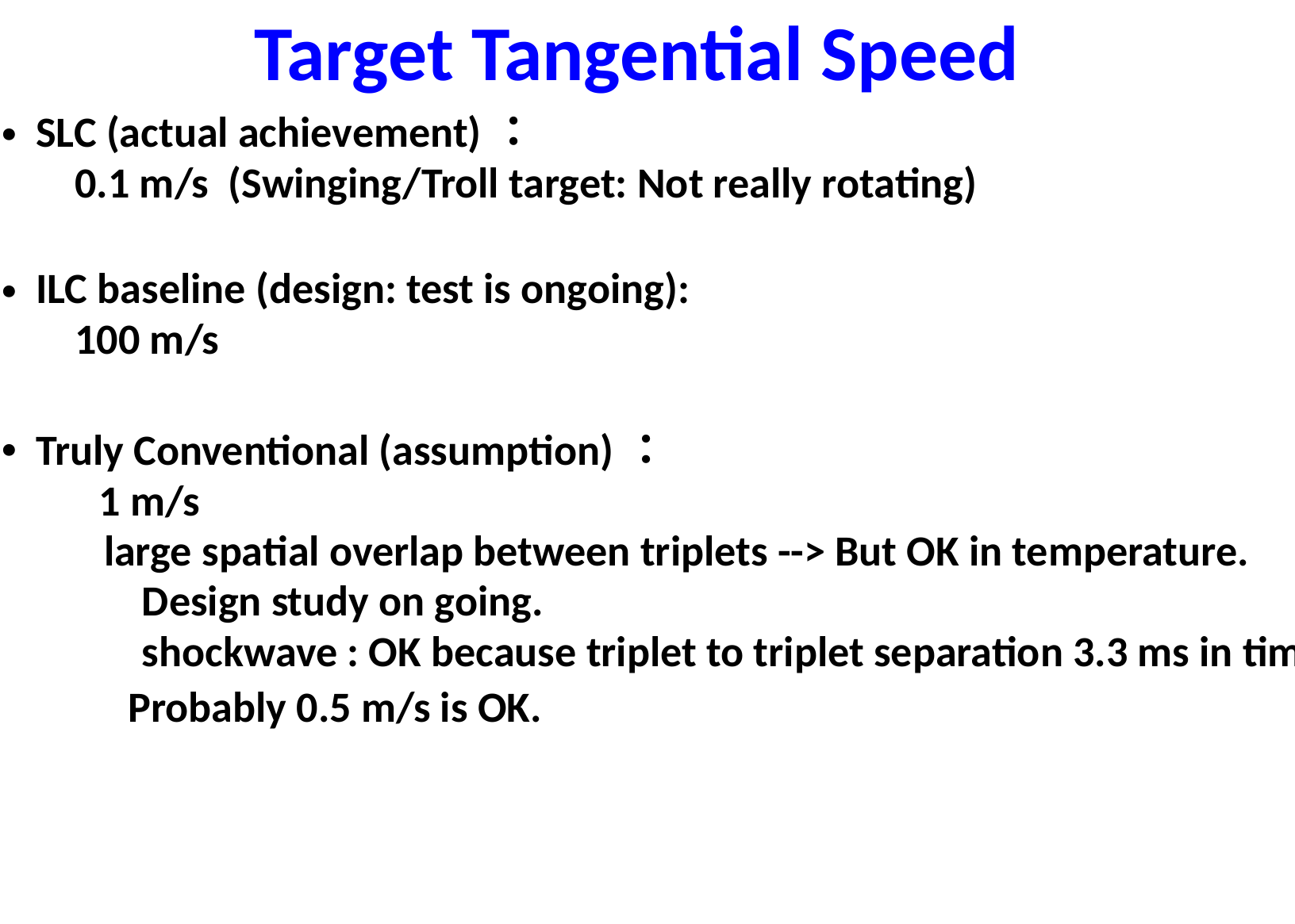

Target Tangential Speed
SLC (actual achievement)：
    0.1 m/s  (Swinging/Troll target: Not really rotating)

ILC baseline (design: test is ongoing):
    100 m/s

Truly Conventional (assumption)：
　 1 m/s
       large spatial overlap between triplets --> But OK in temperature.
　 　Design study on going.
　 　shockwave : OK because triplet to triplet separation 3.3 ms in time.
　    Probably 0.5 m/s is OK.
.
.
.